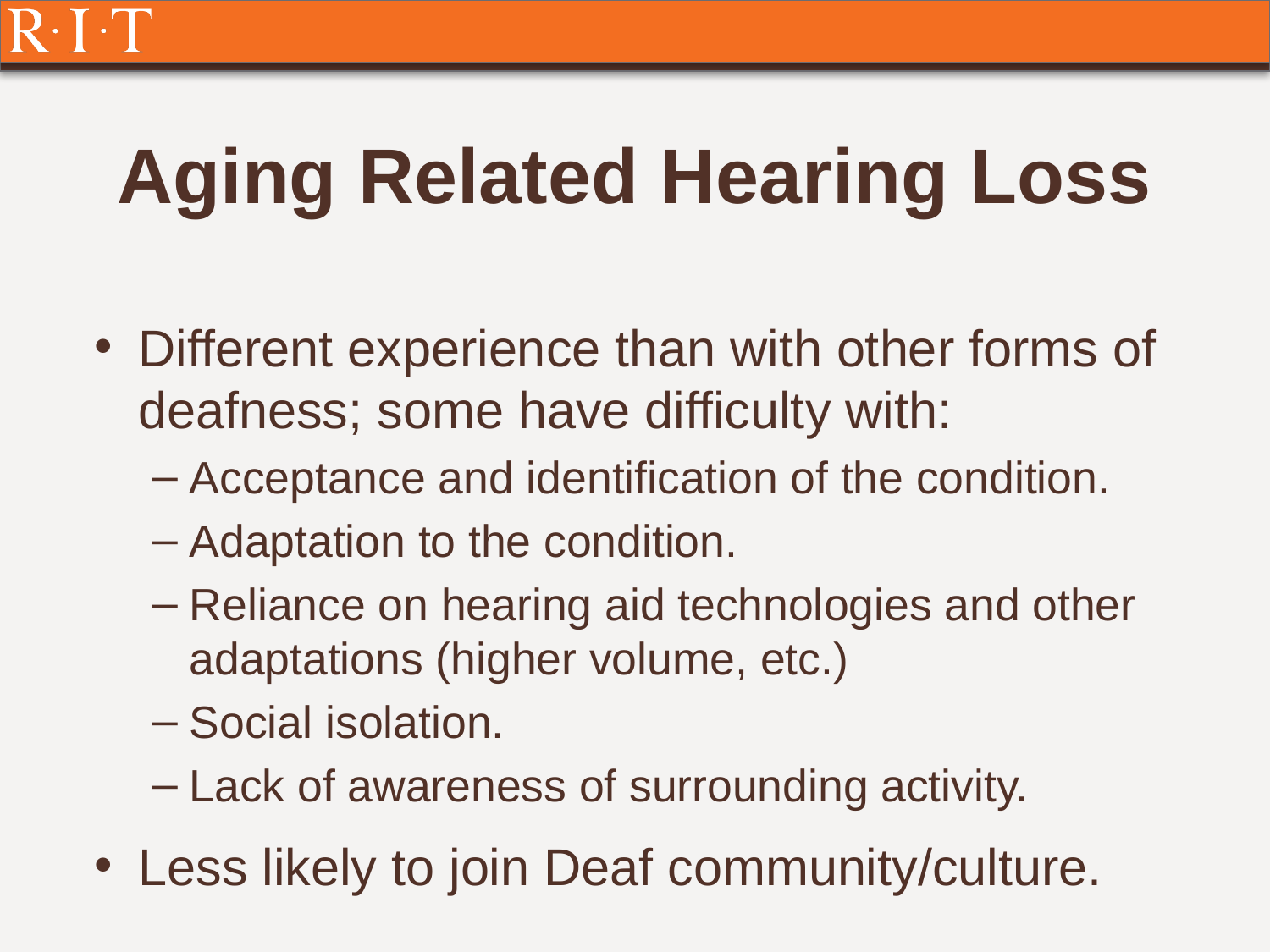

# Aging Related Hearing Loss
Different experience than with other forms of deafness; some have difficulty with:
Acceptance and identification of the condition.
Adaptation to the condition.
Reliance on hearing aid technologies and other adaptations (higher volume, etc.)
Social isolation.
Lack of awareness of surrounding activity.
Less likely to join Deaf community/culture.